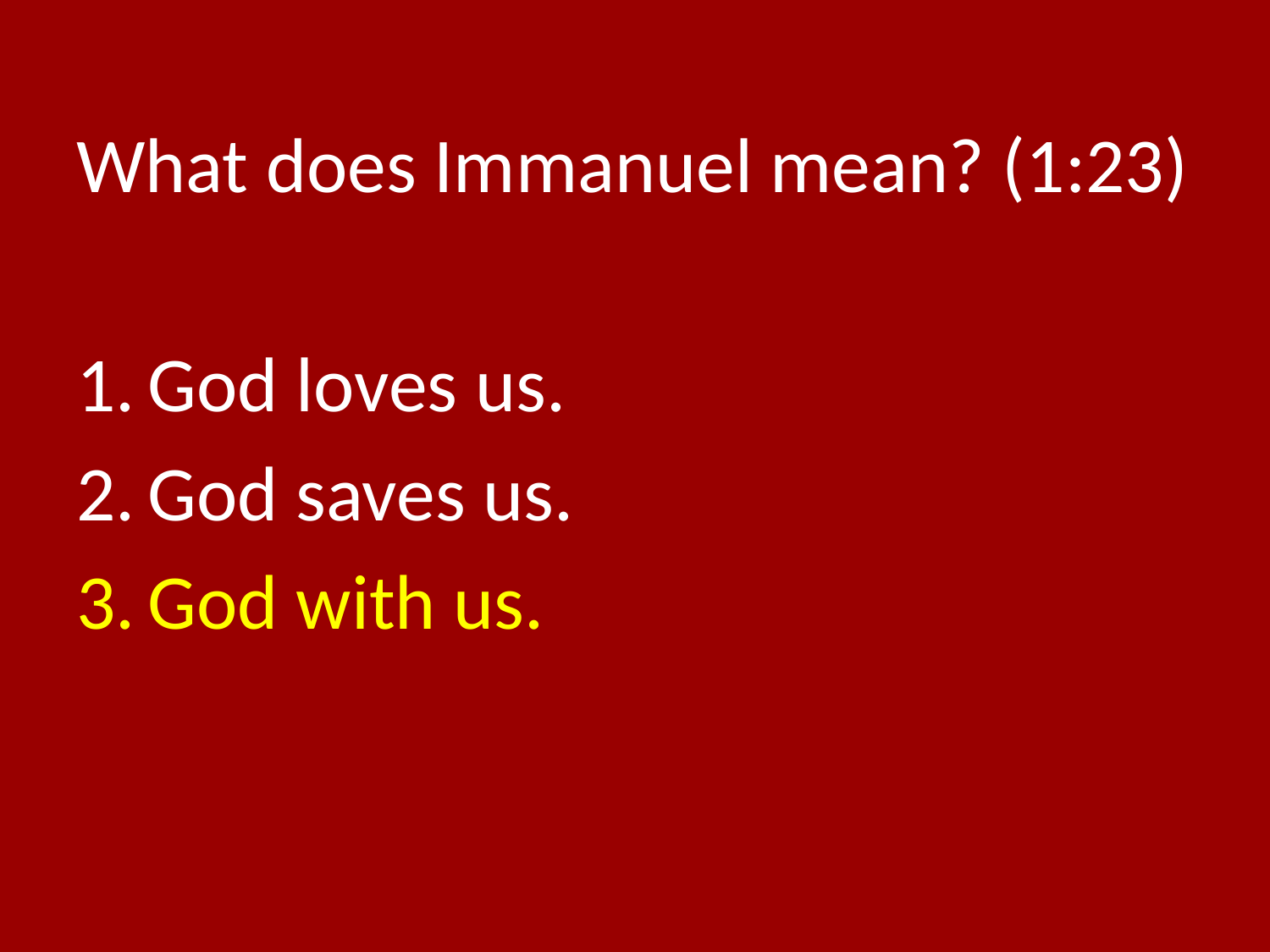

# What does Immanuel mean? (1:23)
God loves us.
God saves us.
God with us.